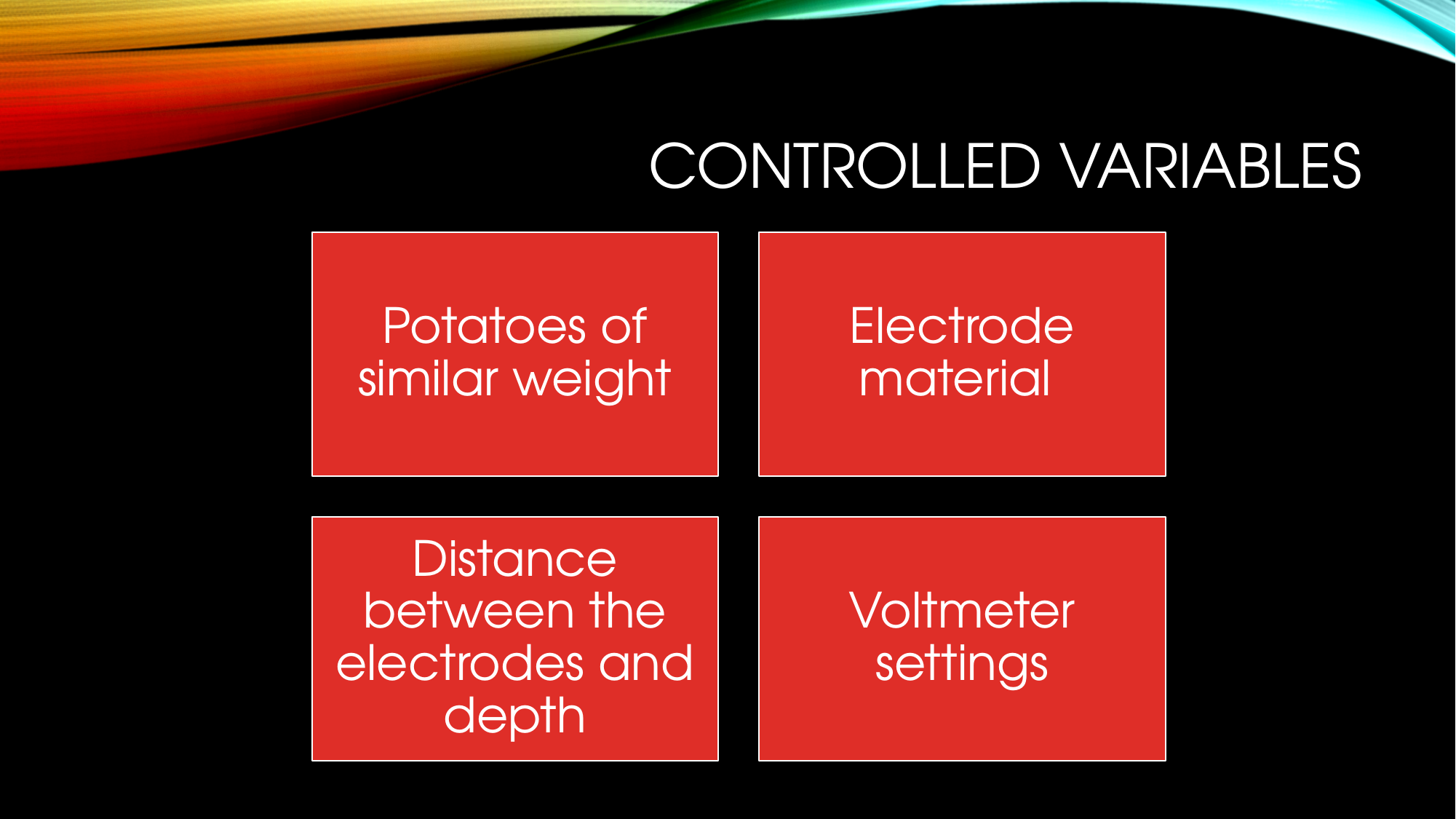

# Controlled variables
Potatoes of similar weight
Electrode material
Distance between the electrodes and depth
Voltmeter settings